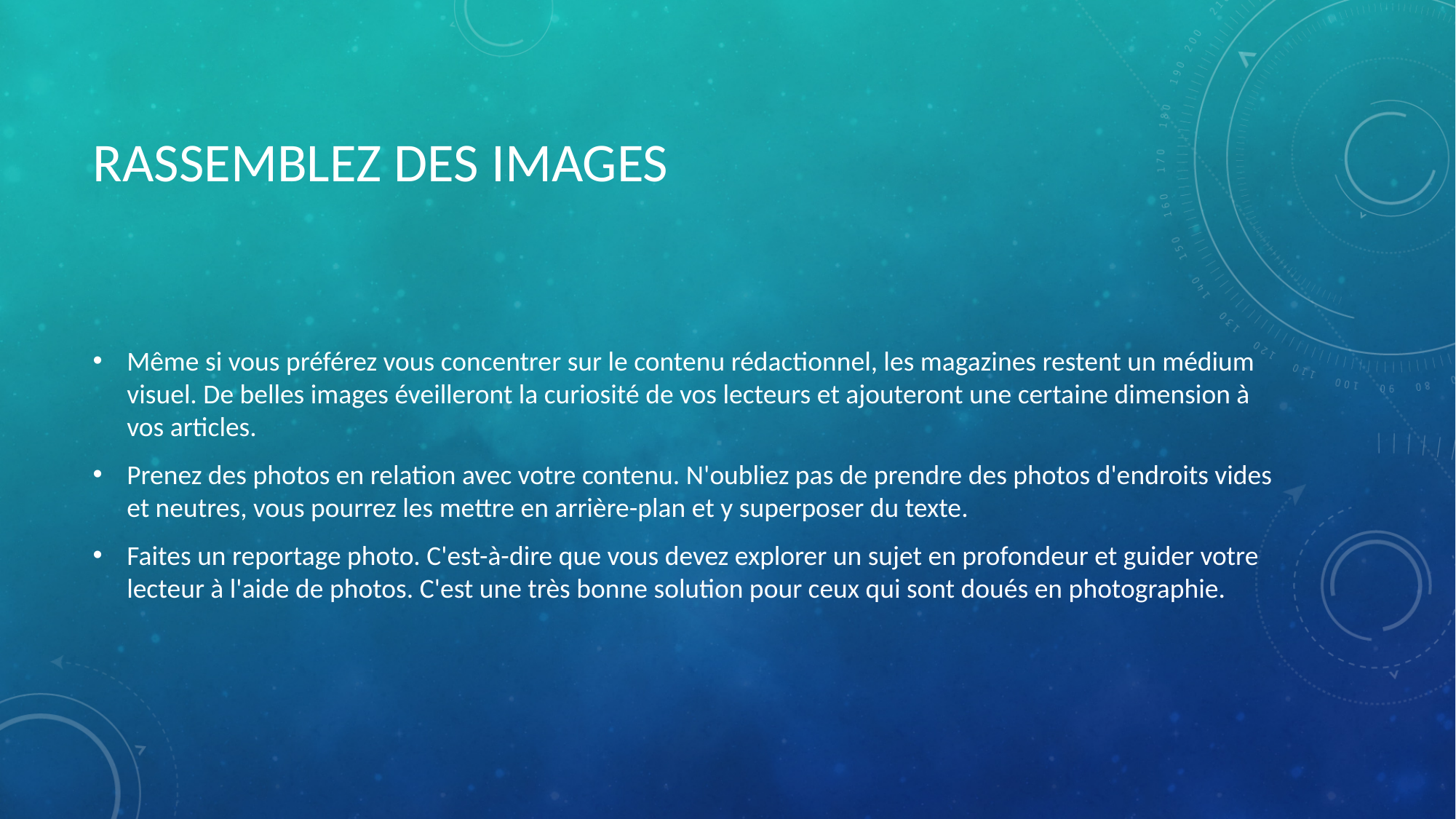

# Rassemblez des images
Même si vous préférez vous concentrer sur le contenu rédactionnel, les magazines restent un médium visuel. De belles images éveilleront la curiosité de vos lecteurs et ajouteront une certaine dimension à vos articles.
Prenez des photos en relation avec votre contenu. N'oubliez pas de prendre des photos d'endroits vides et neutres, vous pourrez les mettre en arrière-plan et y superposer du texte.
Faites un reportage photo. C'est-à-dire que vous devez explorer un sujet en profondeur et guider votre lecteur à l'aide de photos. C'est une très bonne solution pour ceux qui sont doués en photographie.